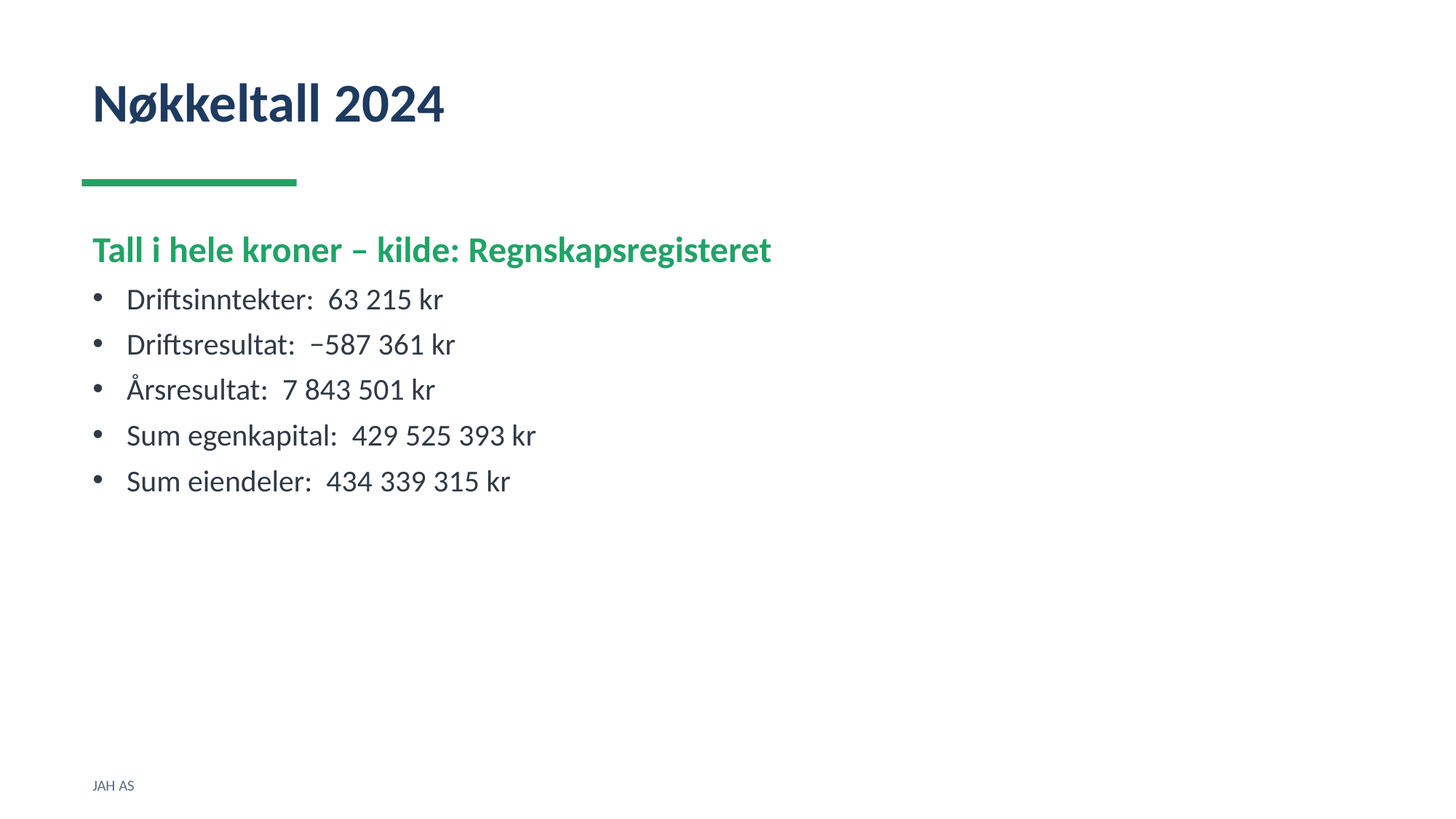

Nøkkeltall 2024

Tall i hele kroner – kilde: Regnskapsregisteret
Driftsinntekter:  63 215 kr
Driftsresultat:  −587 361 kr
Årsresultat:  7 843 501 kr
Sum egenkapital:  429 525 393 kr
Sum eiendeler:  434 339 315 kr
JAH AS